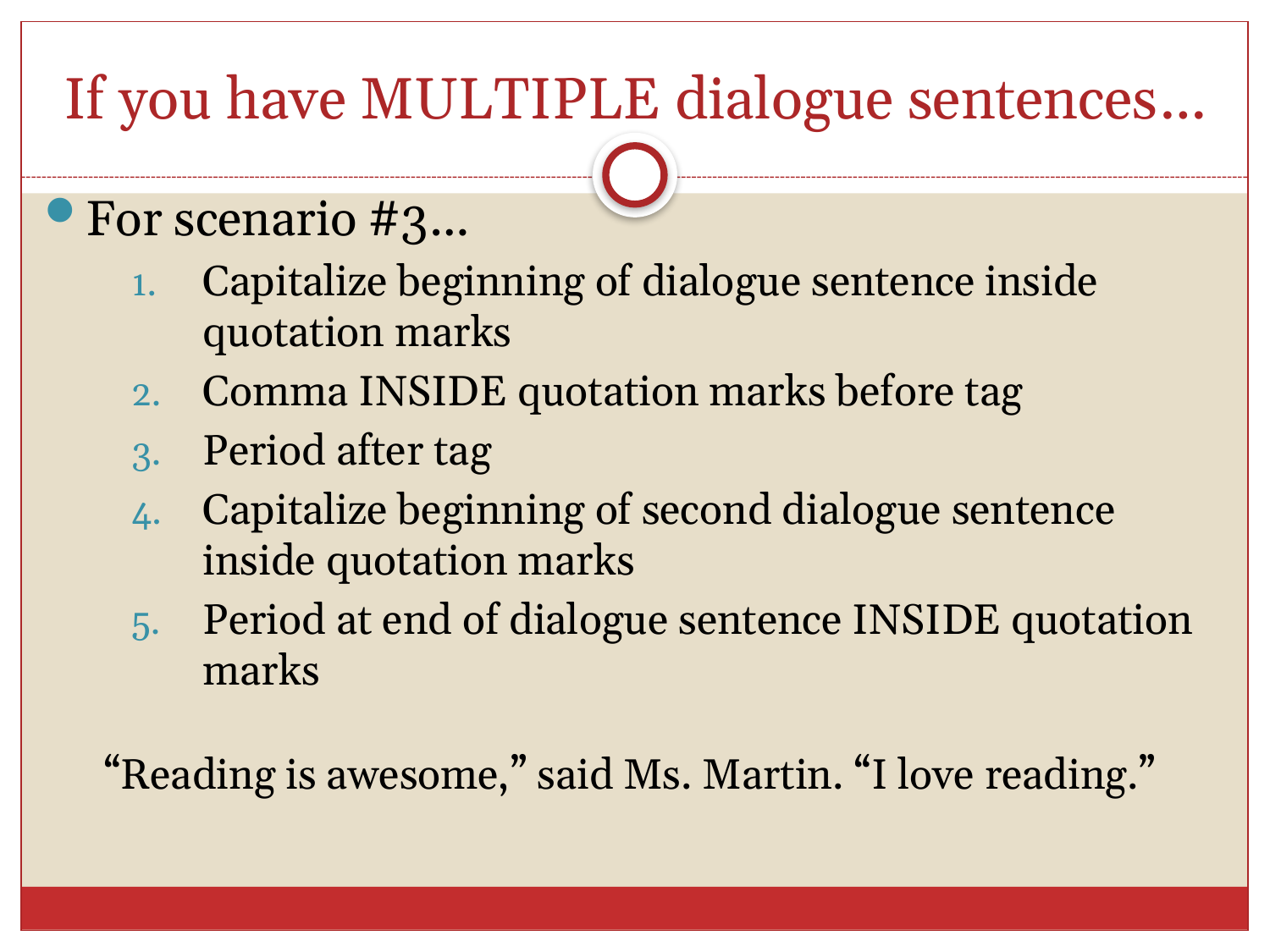

# If you have MULTIPLE dialogue sentences…
For scenario #3…
Capitalize beginning of dialogue sentence inside quotation marks
Comma INSIDE quotation marks before tag
Period after tag
Capitalize beginning of second dialogue sentence inside quotation marks
Period at end of dialogue sentence INSIDE quotation marks
“Reading is awesome,” said Ms. Martin. “I love reading.”